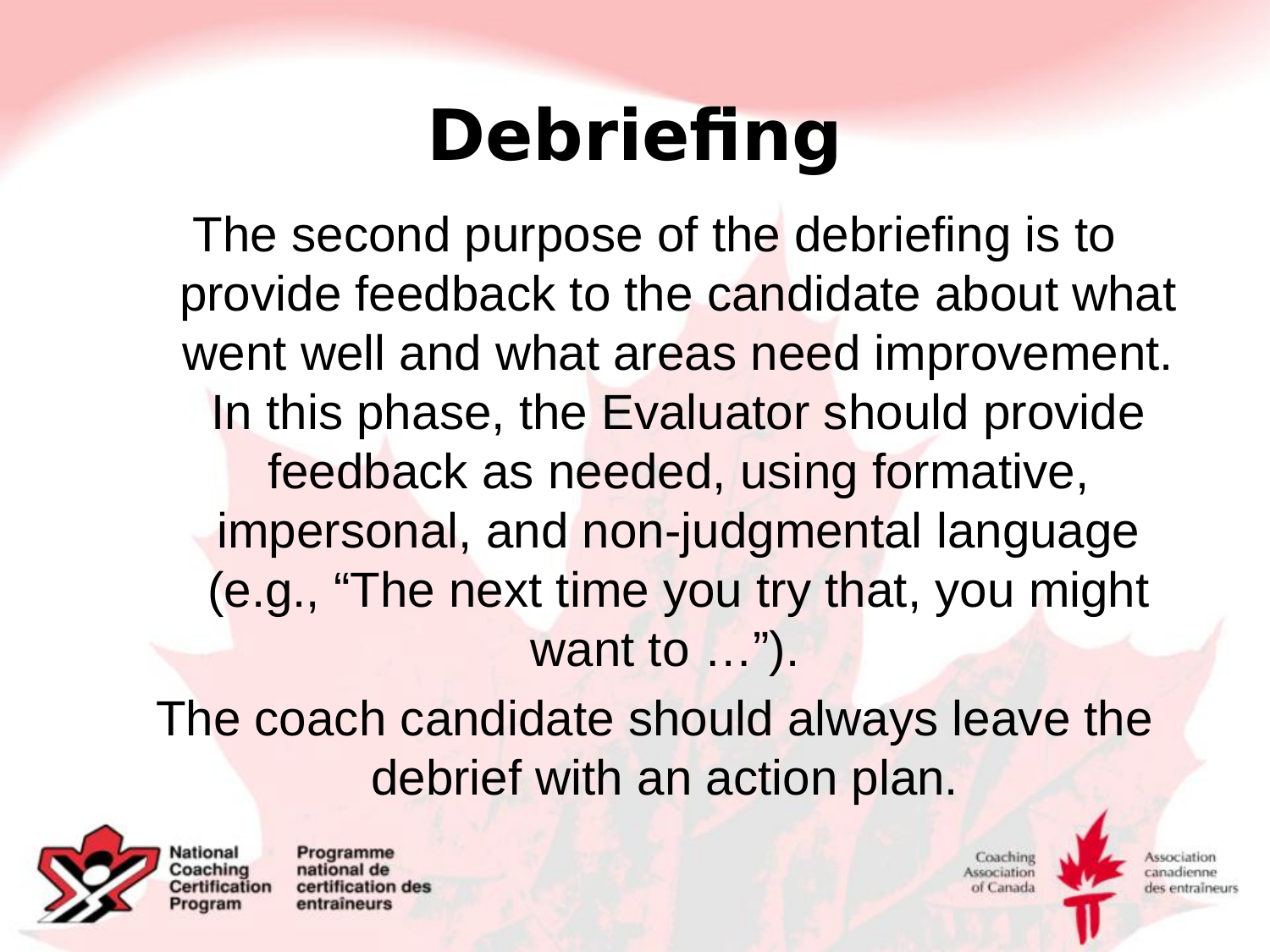

# Debriefing
The second purpose of the debriefing is to provide feedback to the candidate about what went well and what areas need improvement. In this phase, the Evaluator should provide feedback as needed, using formative, impersonal, and non-judgmental language (e.g., “The next time you try that, you might want to …”).
The coach candidate should always leave the debrief with an action plan.